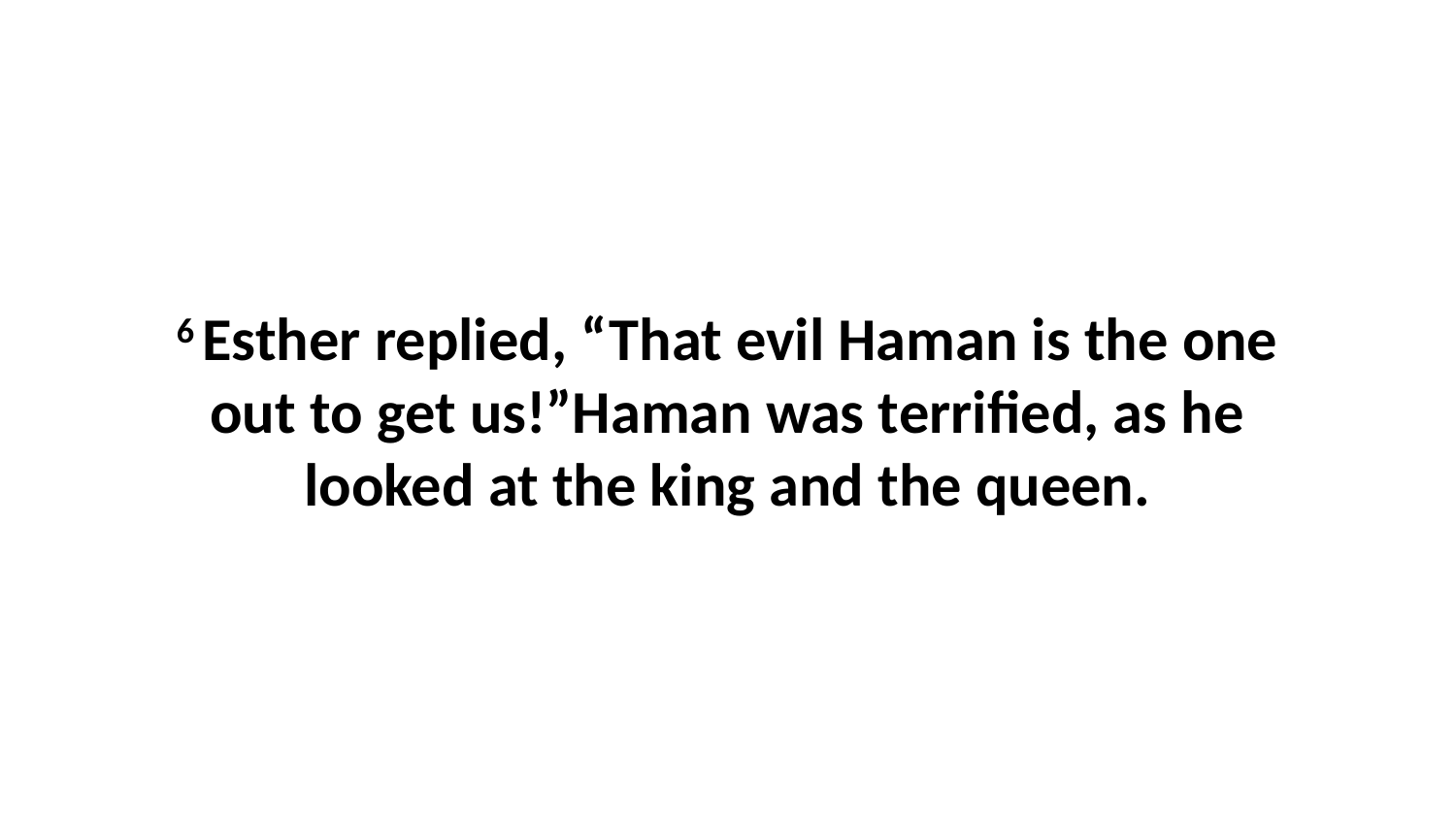

6 Esther replied, “That evil Haman is the one out to get us!”Haman was terrified, as he looked at the king and the queen.